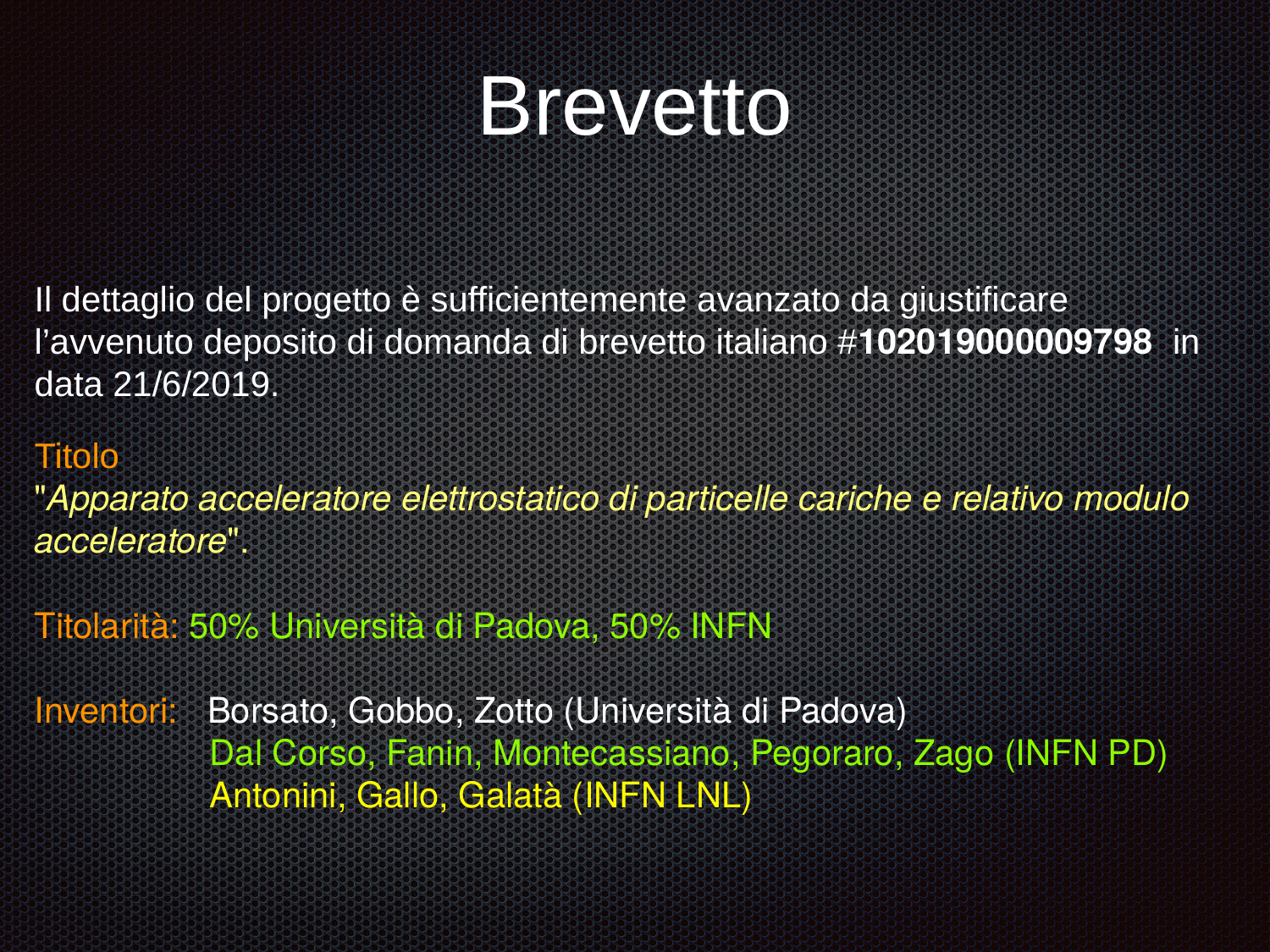

# Brevetto
Il dettaglio del progetto è sufficientemente avanzato da giustificare l’avvenuto deposito di domanda di brevetto italiano #102019000009798  in data 21/6/2019.
Titolo
"Apparato acceleratore elettrostatico di particelle cariche e relativo modulo acceleratore".

Titolarità: 50% Università di Padova, 50% INFN

Inventori:   Borsato, Gobbo, Zotto (Università di Padova)
                  Dal Corso, Fanin, Montecassiano, Pegoraro, Zago (INFN PD)
                  Antonini, Gallo, Galatà (INFN LNL)